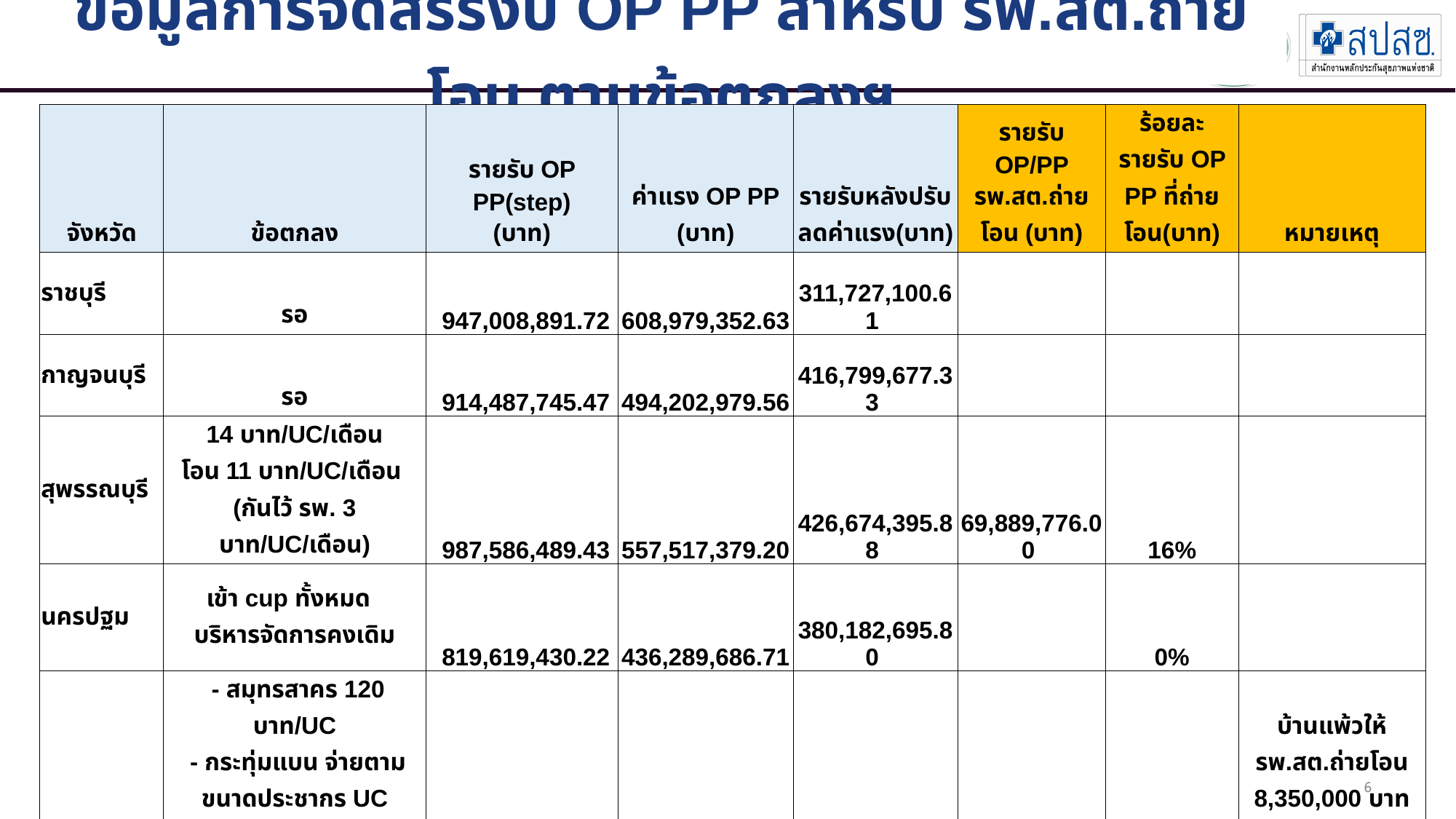

# ข้อมูลการจัดสรรงบ OP PP สำหรับ รพ.สต.ถ่ายโอน ตามข้อตกลงฯ
| จังหวัด | ข้อตกลง | รายรับ OP PP(step) (บาท) | ค่าแรง OP PP (บาท) | รายรับหลังปรับลดค่าแรง(บาท) | รายรับ OP/PP รพ.สต.ถ่ายโอน (บาท) | ร้อยละรายรับ OP PP ที่ถ่ายโอน(บาท) | หมายเหตุ |
| --- | --- | --- | --- | --- | --- | --- | --- |
| ราชบุรี | รอ | 947,008,891.72 | 608,979,352.63 | 311,727,100.61 |  |  |  |
| กาญจนบุรี | รอ | 914,487,745.47 | 494,202,979.56 | 416,799,677.33 |  |  |  |
| สุพรรณบุรี | 14 บาท/UC/เดือน โอน 11 บาท/UC/เดือน (กันไว้ รพ. 3 บาท/UC/เดือน) | 987,586,489.43 | 557,517,379.20 | 426,674,395.88 | 69,889,776.00 | 16% |  |
| นครปฐม | เข้า cup ทั้งหมด บริหารจัดการคงเดิม | 819,619,430.22 | 436,289,686.71 | 380,182,695.80 |  | 0% |  |
| สมุทรสาคร | - สมุทรสาคร 120 บาท/UC - กระทุ่มแบน จ่ายตามขนาดประชากร UC S=400,000 บาท M=600,000 บาท L=900,000 บาท - บ้านแพ้ว จ่ายตามขนาดประชากร UC S=400,000 บาท M=450,000 บาท | 360,650,883.63 | 233,072,827.09 | 126,520,962.29 | 13,780,760.00 | 11% | บ้านแพ้วให้ รพ.สต.ถ่ายโอน 8,350,000 บาท ตามรายรับพึงรับรายเดือน สปสช.จะดำเนินการโอนในช่วงเวลาเดียวกับรอบ ของ สปสธ |
| สมุทรสงคราม | - | 254,536,762.67 | 191,703,456.02 | 62,332,142.49 |  |  |  |
| เพชรบุรี | - | 566,497,771.93 | 357,272,270.73 | 207,525,048.51 |  |  |  |
| ประจวบคีรีขันธ์ | รอ | 607,948,766.80 | 317,696,273.22 | 287,852,470.11 |  |  |  |
| Grand Total |  | 5,458,336,741.87 | 3,196,734,225.16 | 2,219,614,493.02 | 83,670,536.00 |  |  |
6